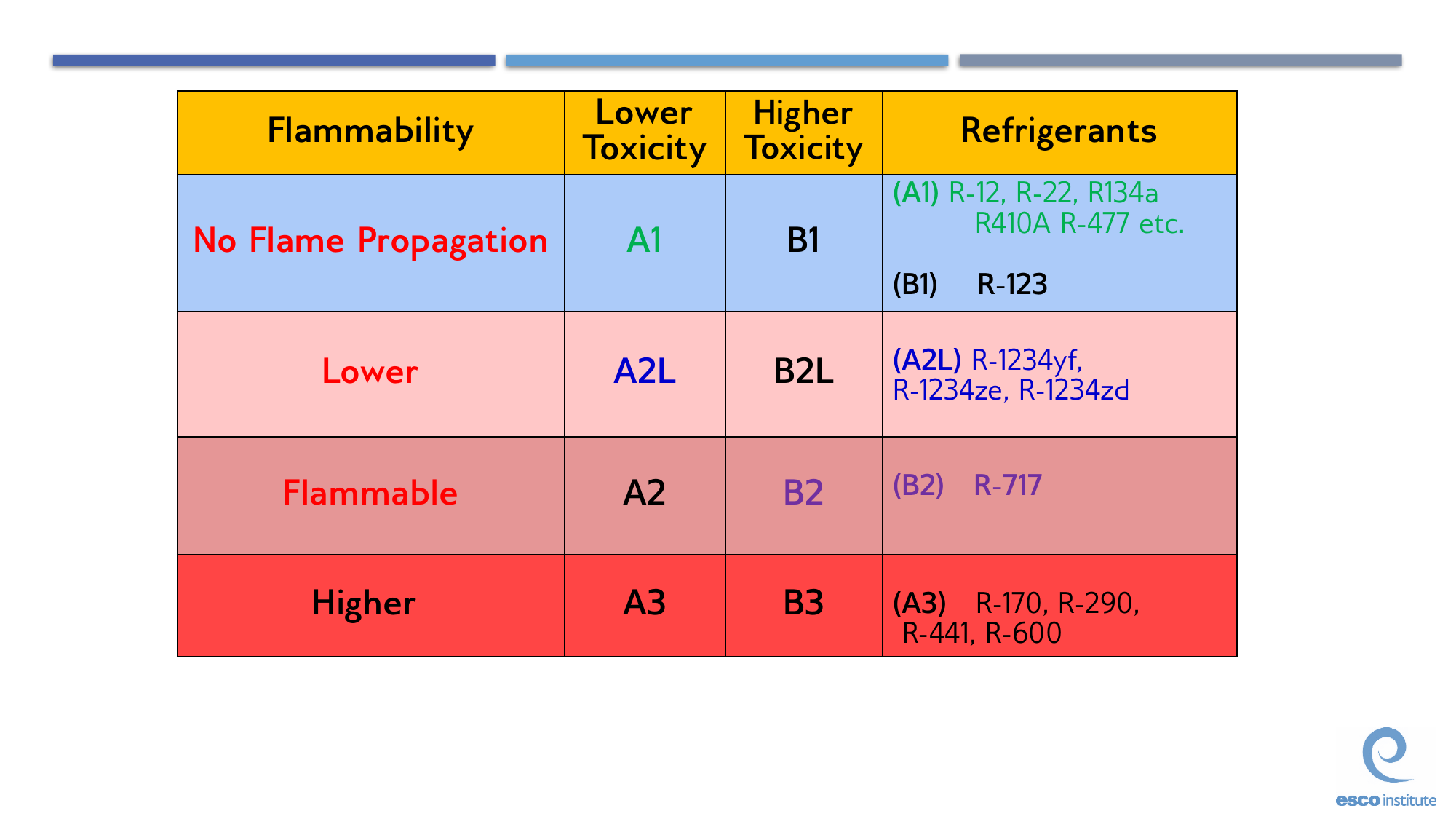

| Flammability | Lower Toxicity | Higher Toxicity | Refrigerants |
| --- | --- | --- | --- |
| No Flame Propagation | A1 | B1 | (A1) R-12, R-22, R134a R410A R-477 etc. (B1) R-123 |
| Lower | A2L | B2L | (A2L) R-1234yf, R-1234ze, R-1234zd |
| Flammable | A2 | B2 | (B2) R-717 |
| Higher | A3 | B3 | (A3) R-170, R-290, R-441, R-600 |
# CLASSIFICATION FOR REFRIGERANTS